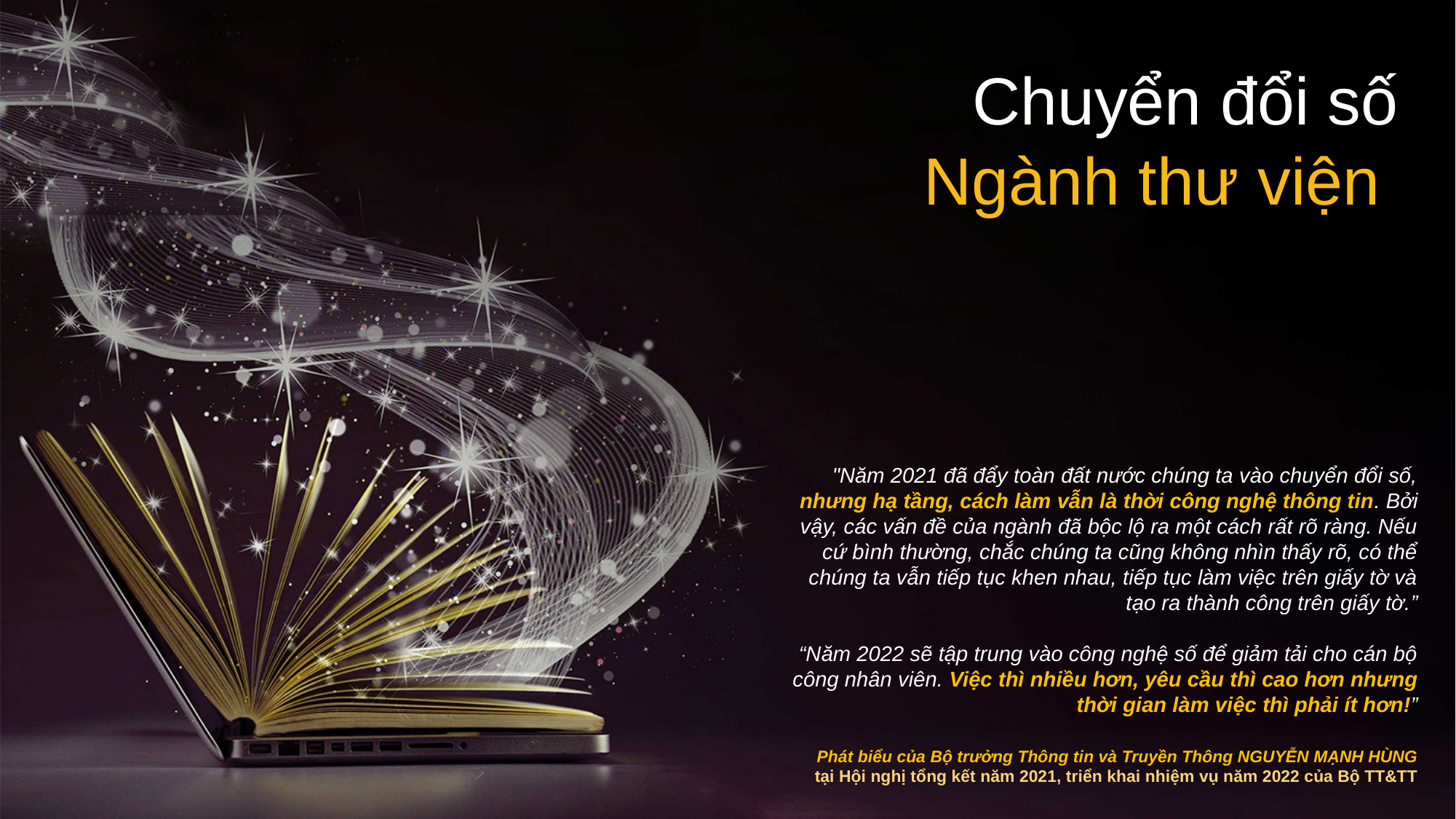

Chuyển đổi số
Ngành thư viện
"Năm 2021 đã đẩy toàn đất nước chúng ta vào chuyển đổi số, nhưng hạ tầng, cách làm vẫn là thời công nghệ thông tin. Bởi vậy, các vấn đề của ngành đã bộc lộ ra một cách rất rõ ràng. Nếu cứ bình thường, chắc chúng ta cũng không nhìn thấy rõ, có thể chúng ta vẫn tiếp tục khen nhau, tiếp tục làm việc trên giấy tờ và tạo ra thành công trên giấy tờ.”
“Năm 2022 sẽ tập trung vào công nghệ số để giảm tải cho cán bộ công nhân viên. Việc thì nhiều hơn, yêu cầu thì cao hơn nhưng thời gian làm việc thì phải ít hơn!”
Phát biểu của Bộ trưởng Thông tin và Truyền Thông NGUYỄN MẠNH HÙNG
tại Hội nghị tổng kết năm 2021, triển khai nhiệm vụ năm 2022 của Bộ TT&TT